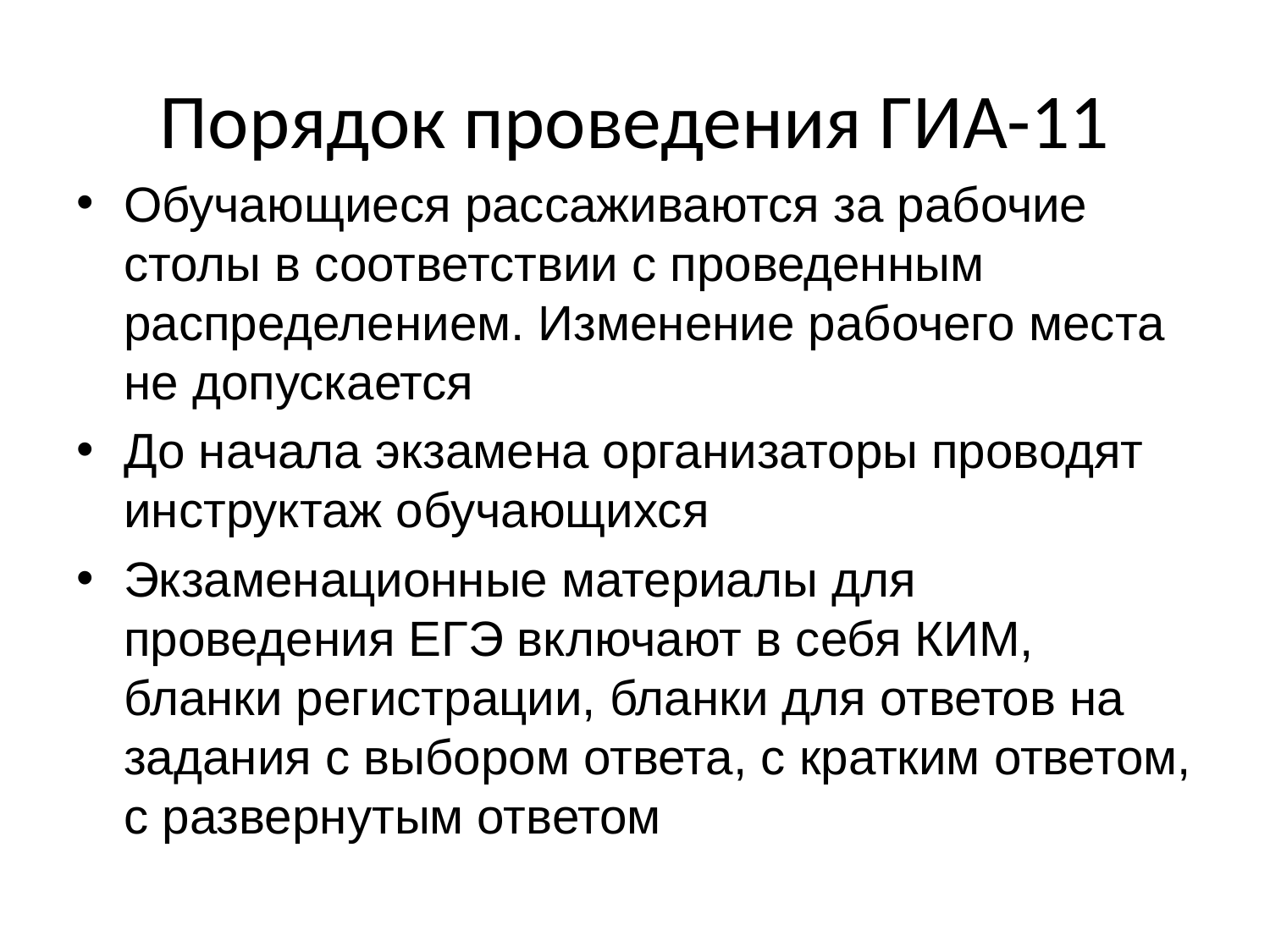

# Порядок проведения ГИА-11
Обучающиеся рассаживаются за рабочие столы в соответствии с проведенным распределением. Изменение рабочего места не допускается
До начала экзамена организаторы проводят инструктаж обучающихся
Экзаменационные материалы для проведения ЕГЭ включают в себя КИМ, бланки регистрации, бланки для ответов на задания с выбором ответа, с кратким ответом, с развернутым ответом